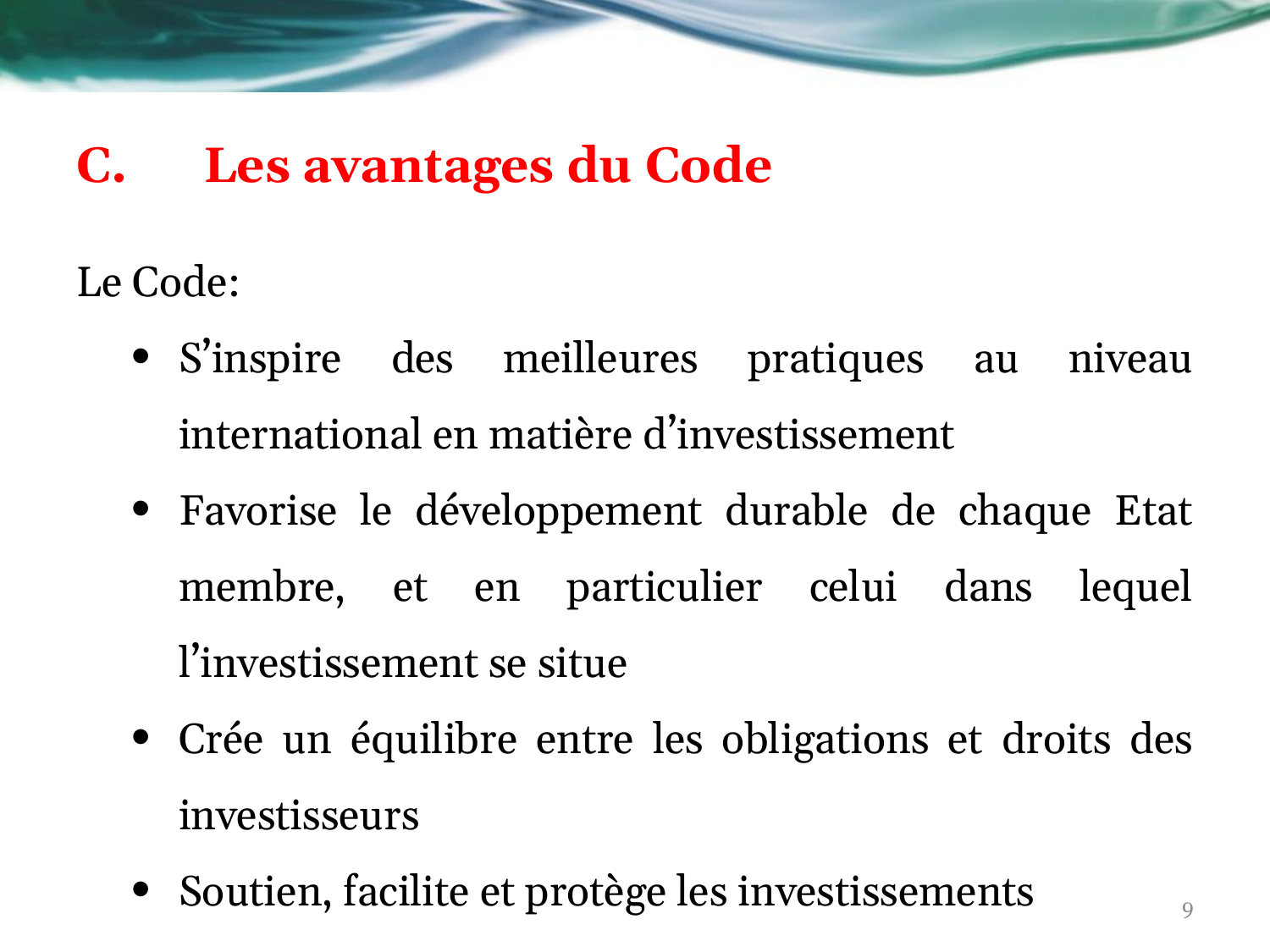

# C.	Les avantages du Code
Le Code:
S’inspire des meilleures pratiques au niveau international en matière d’investissement
Favorise le développement durable de chaque Etat membre, et en particulier celui dans lequel l’investissement se situe
Crée un équilibre entre les obligations et droits des investisseurs
Soutien, facilite et protège les investissements
9